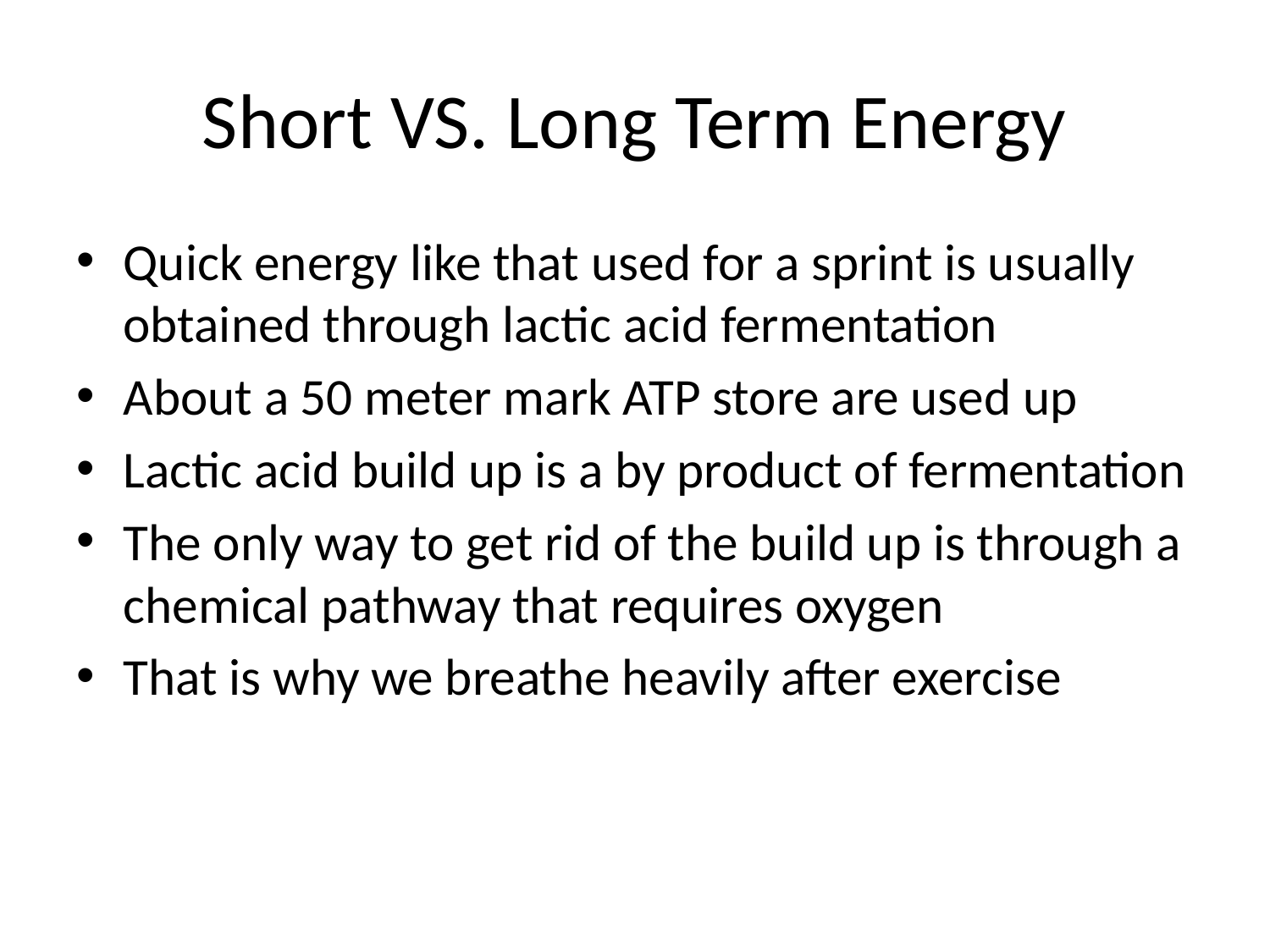

# Short VS. Long Term Energy
Quick energy like that used for a sprint is usually obtained through lactic acid fermentation
About a 50 meter mark ATP store are used up
Lactic acid build up is a by product of fermentation
The only way to get rid of the build up is through a chemical pathway that requires oxygen
That is why we breathe heavily after exercise